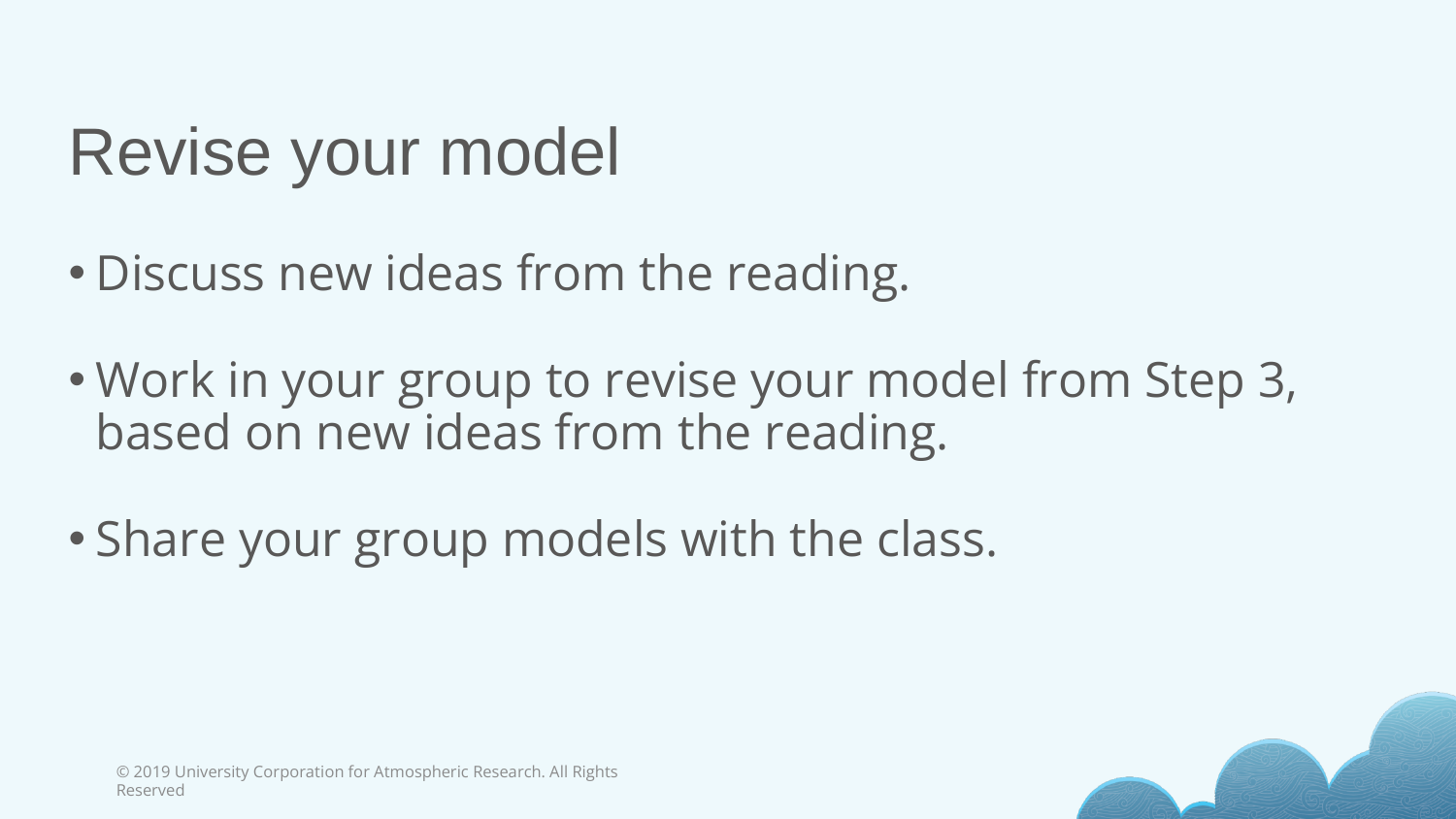

# Revise your model
Discuss new ideas from the reading.

Work in your group to revise your model from Step 3, based on new ideas from the reading.

Share your group models with the class.
© 2019 University Corporation for Atmospheric Research. All Rights Reserved